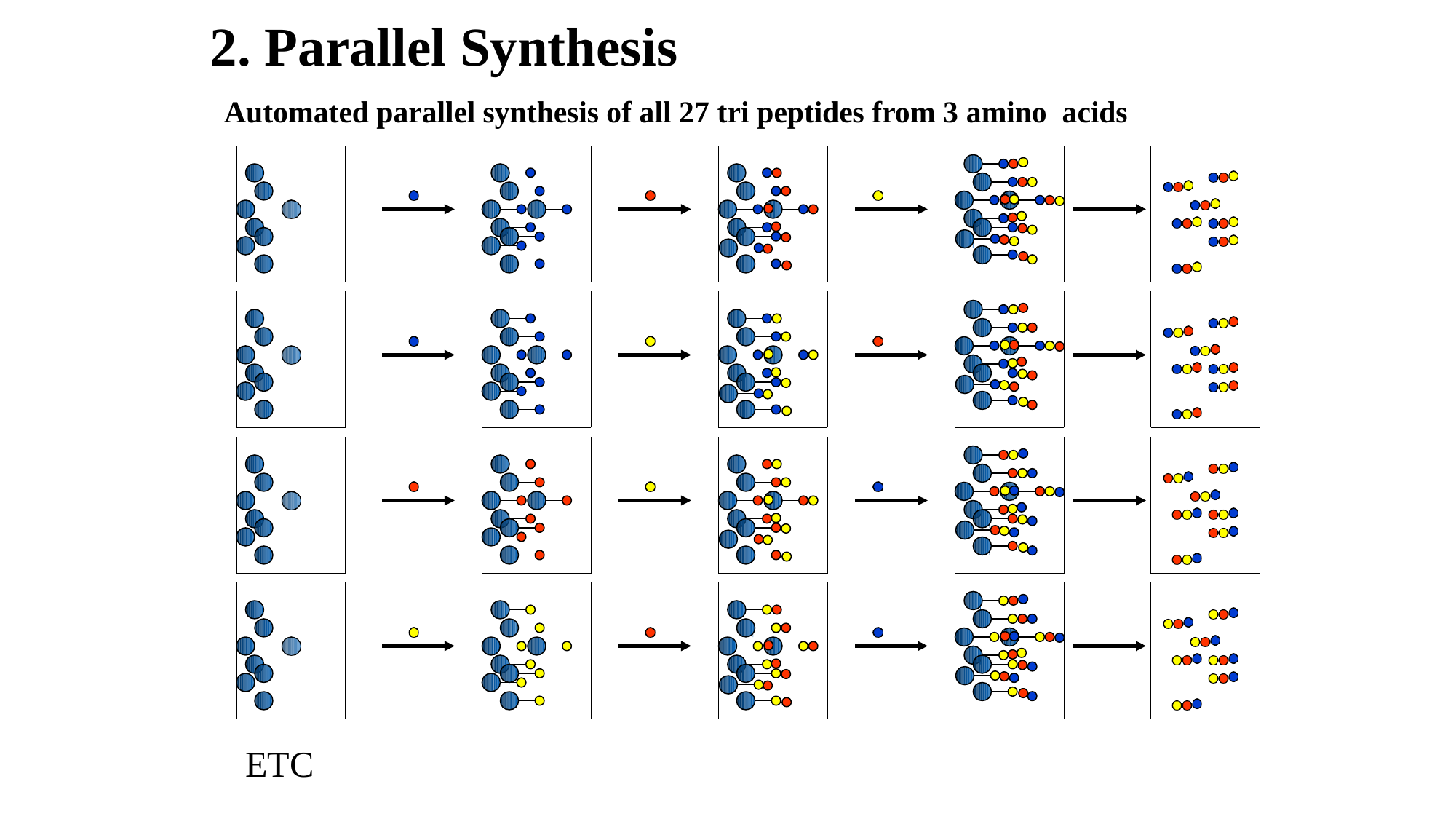

# 2. Parallel Synthesis
Automated parallel synthesis of all 27 tri peptides from 3 amino  acids

ETC